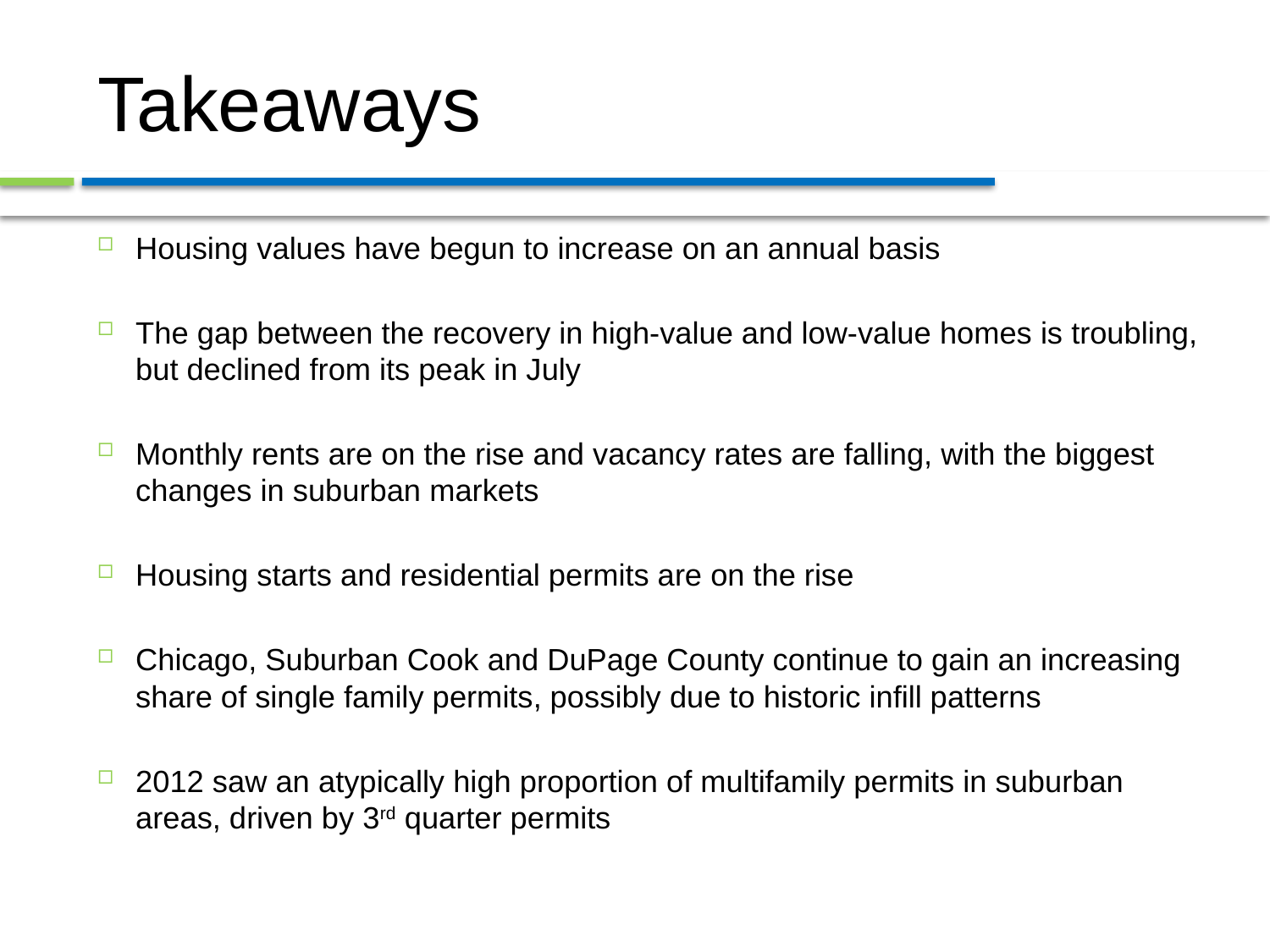

# Takeaways
Housing values have begun to increase on an annual basis

The gap between the recovery in high-value and low-value homes is troubling, but declined from its peak in July

Monthly rents are on the rise and vacancy rates are falling, with the biggest changes in suburban markets

Housing starts and residential permits are on the rise

Chicago, Suburban Cook and DuPage County continue to gain an increasing share of single family permits, possibly due to historic infill patterns

2012 saw an atypically high proportion of multifamily permits in suburban areas, driven by 3rd quarter permits